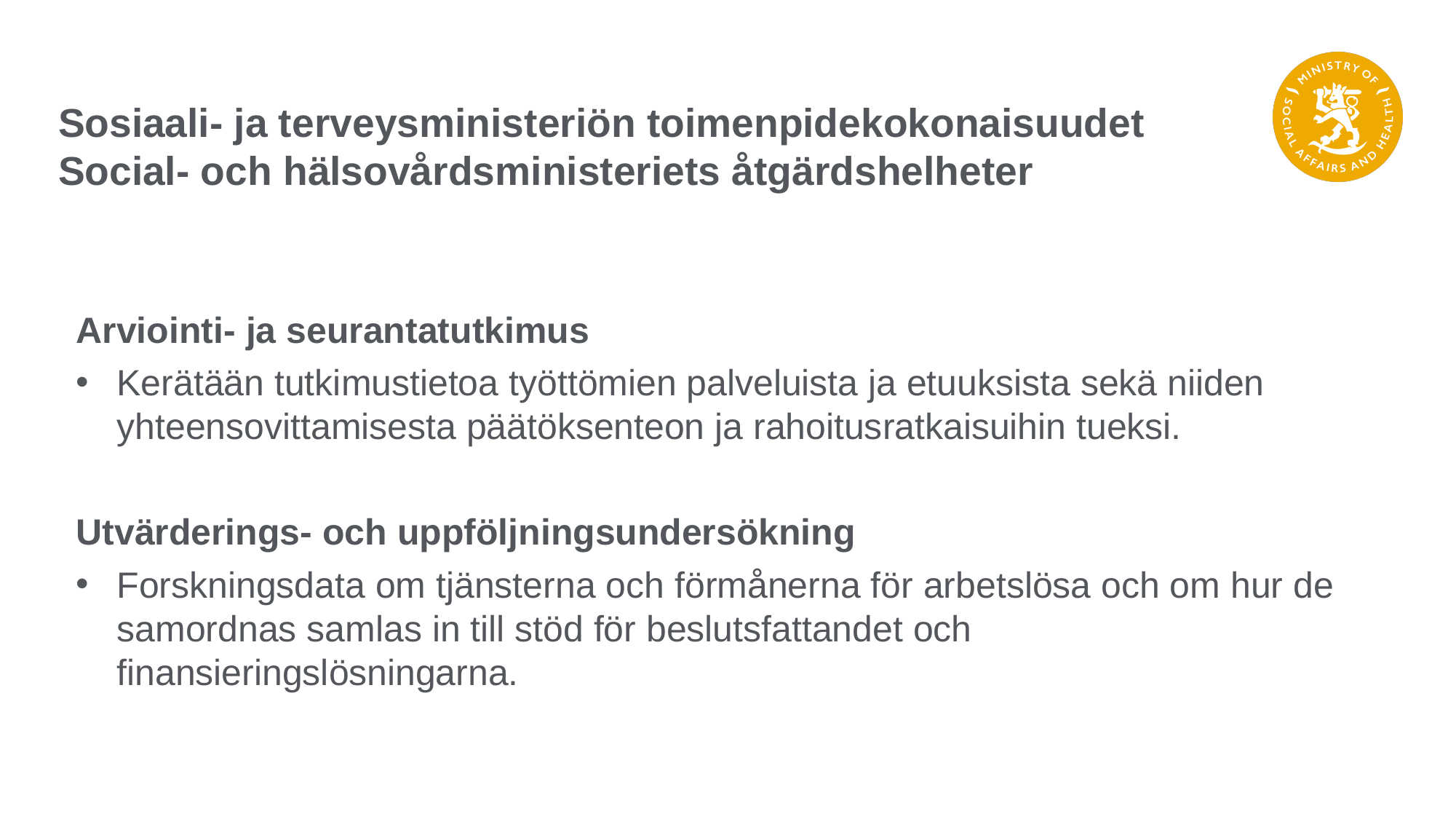

# Sosiaali- ja terveysministeriön toimenpidekokonaisuudet Social- och hälsovårdsministeriets åtgärdshelheter

Arviointi- ja seurantatutkimus
Kerätään tutkimustietoa työttömien palveluista ja etuuksista sekä niiden yhteensovittamisesta päätöksenteon ja rahoitusratkaisuihin tueksi.

Utvärderings- och uppföljningsundersökning
Forskningsdata om tjänsterna och förmånerna för arbetslösa och om hur de samordnas samlas in till stöd för beslutsfattandet och finansieringslösningarna.